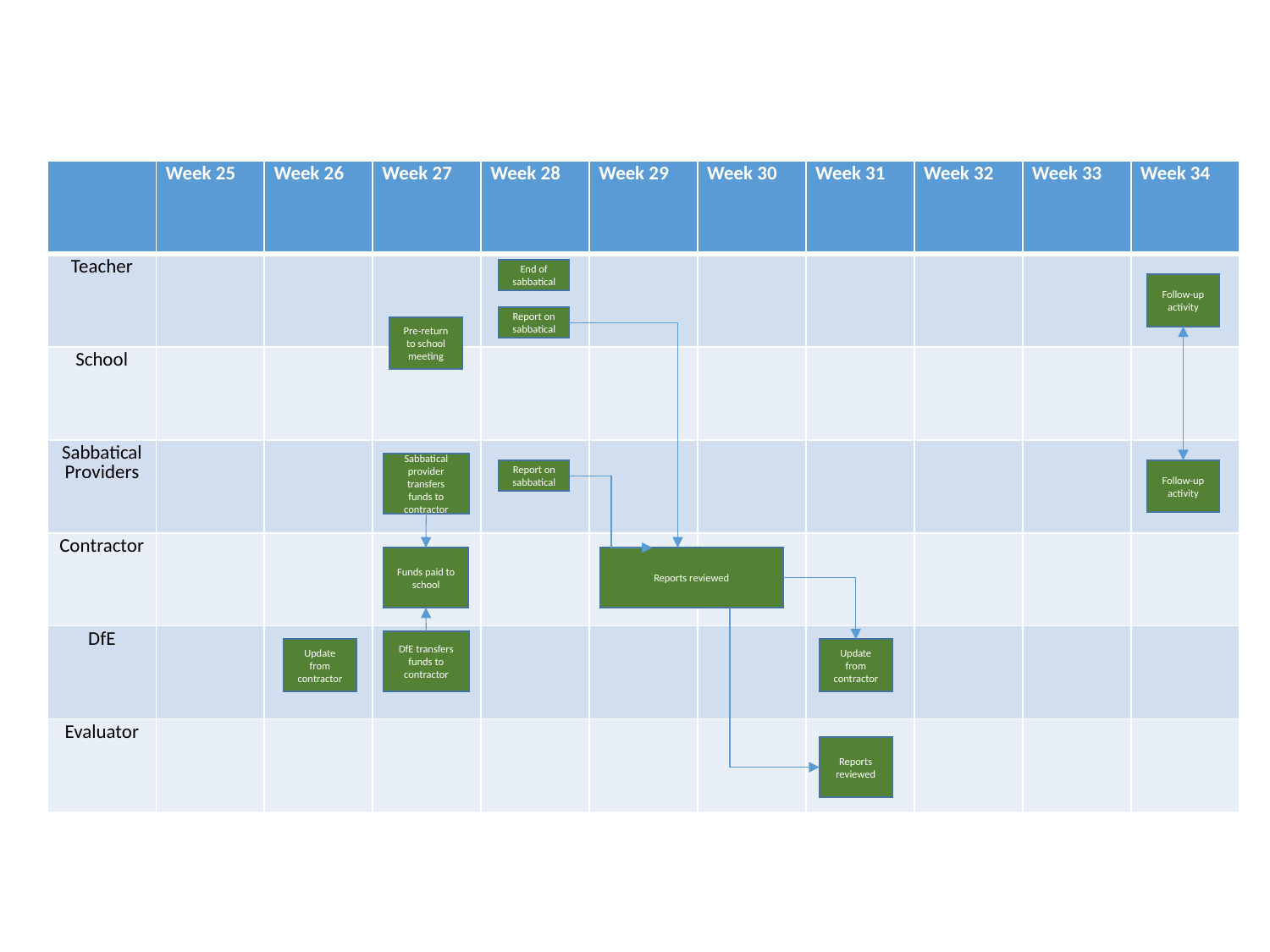

|  | Week 25 | Week 26 | Week 27 | Week 28 | Week 29 | Week 30 | Week 31 | Week 32 | Week 33 | Week 34 |
| --- | --- | --- | --- | --- | --- | --- | --- | --- | --- | --- |
| Teacher |  |  |  |  |  |  |  |  |  |  |
| School |  |  |  |  |  |  |  |  |  |  |
| Sabbatical Providers |  |  |  |  |  |  |  |  |  |  |
| Contractor |  |  |  |  |  |  |  |  |  |  |
| DfE |  |  |  |  |  |  |  |  |  |  |
| Evaluator |  |  |  |  |  |  |  |  |  |  |
End of sabbatical
Follow-up activity
Report on sabbatical
Pre-return to school meeting
Sabbatical provider transfers funds to contractor
Funds paid to school
DfE transfers funds to contractor
Follow-up activity
Report on sabbatical
Reports reviewed
Update from contractor
Update from contractor
Reports reviewed